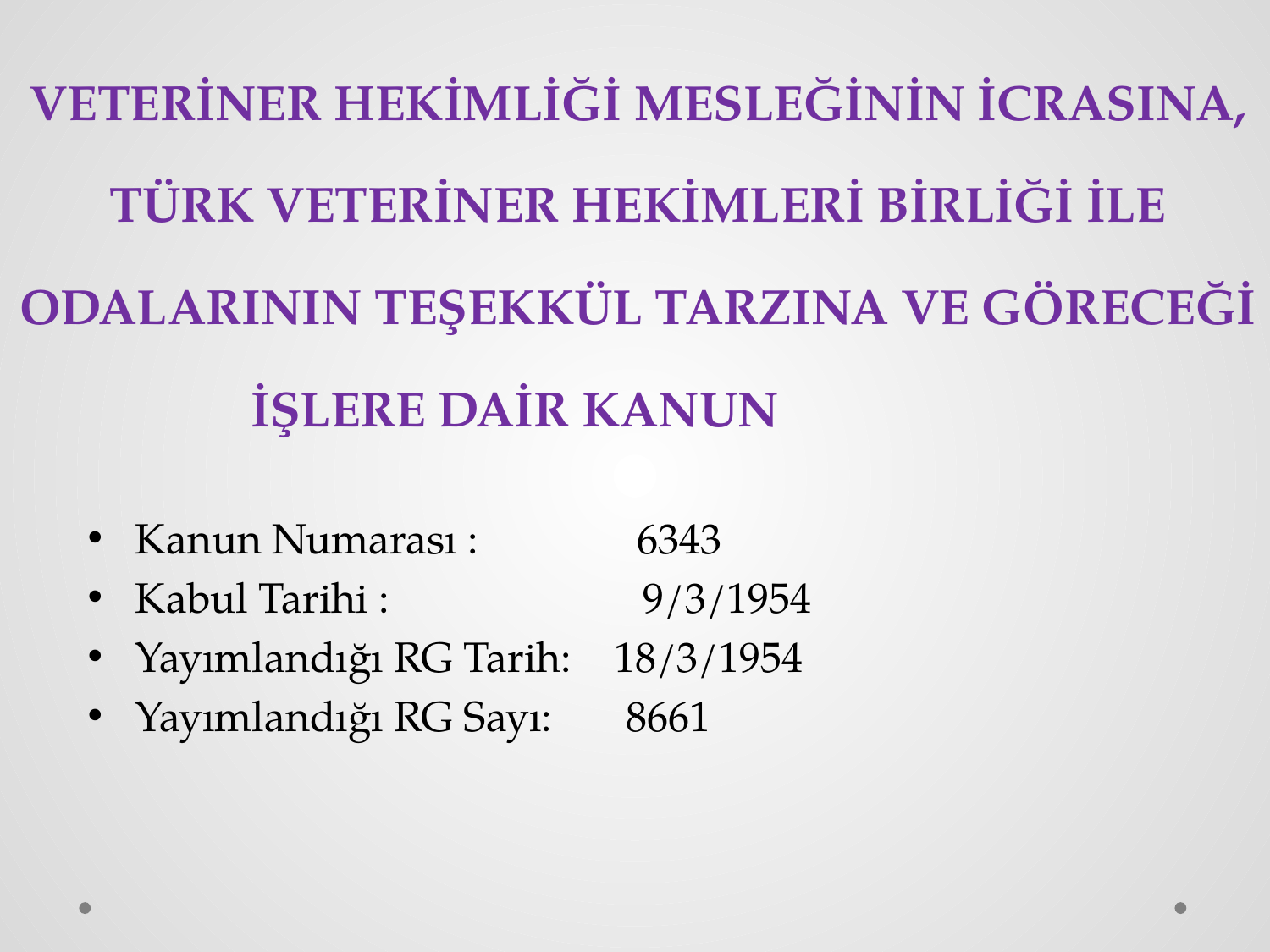

# VETERİNER HEKİMLİĞİ MESLEĞİNİN İCRASINA, TÜRK VETERİNER HEKİMLERİ BİRLİĞİ İLE ODALARININ TEŞEKKÜL TARZINA VE GÖRECEĞİ İŞLERE DAİR KANUN

Kanun Numarası :               6343
Kabul Tarihi :                        9/3/1954
Yayımlandığı RG Tarih:    18/3/1954
Yayımlandığı RG Sayı:       8661